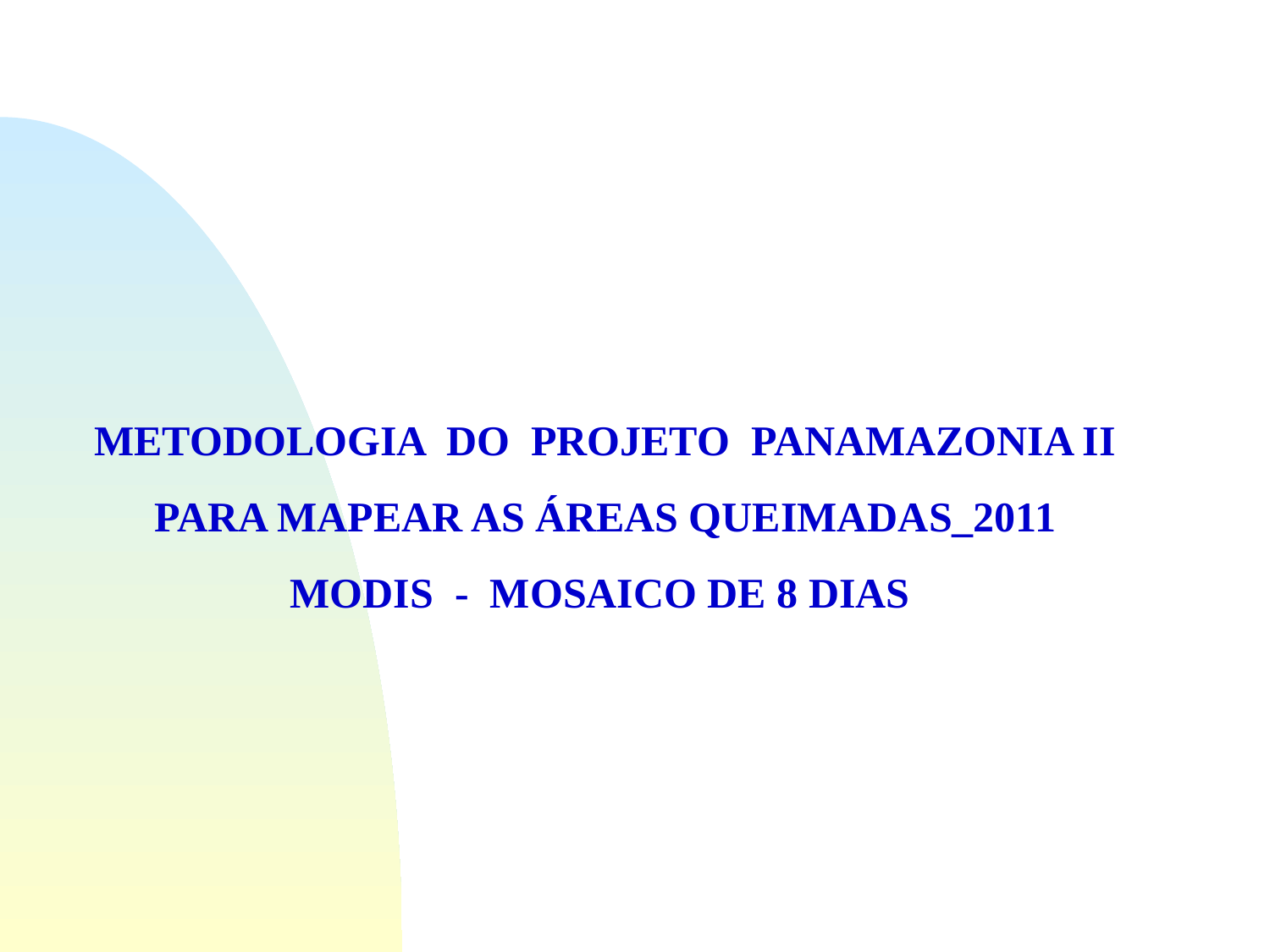

METODOLOGIA  DO  PROJETO  PANAMAZONIA II
PARA MAPEAR AS ÁREAS QUEIMADAS_2011
MODIS  -  MOSAICO DE 8 DIAS